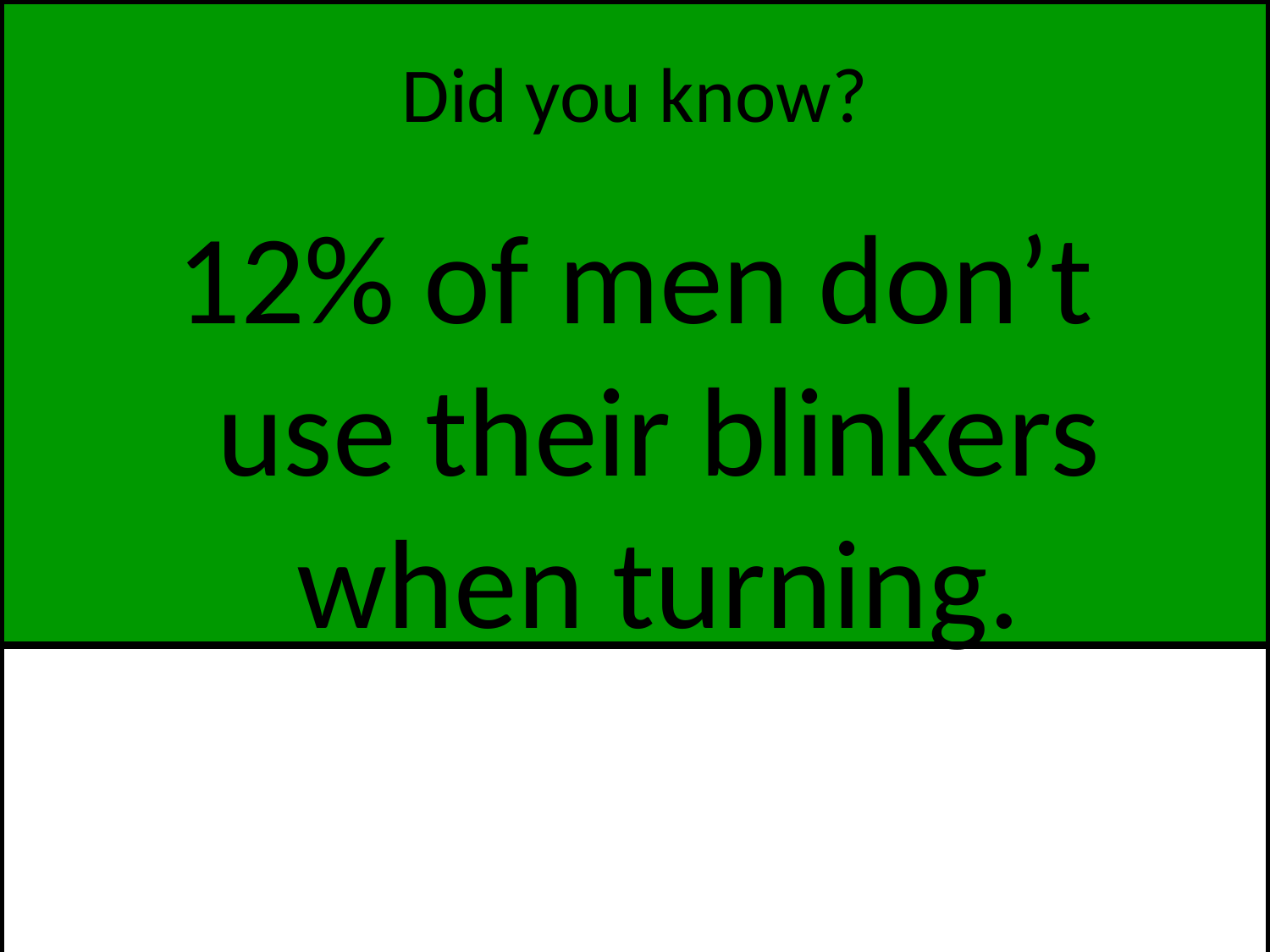

# Did you know?
12% of men don’t use their blinkers when turning.